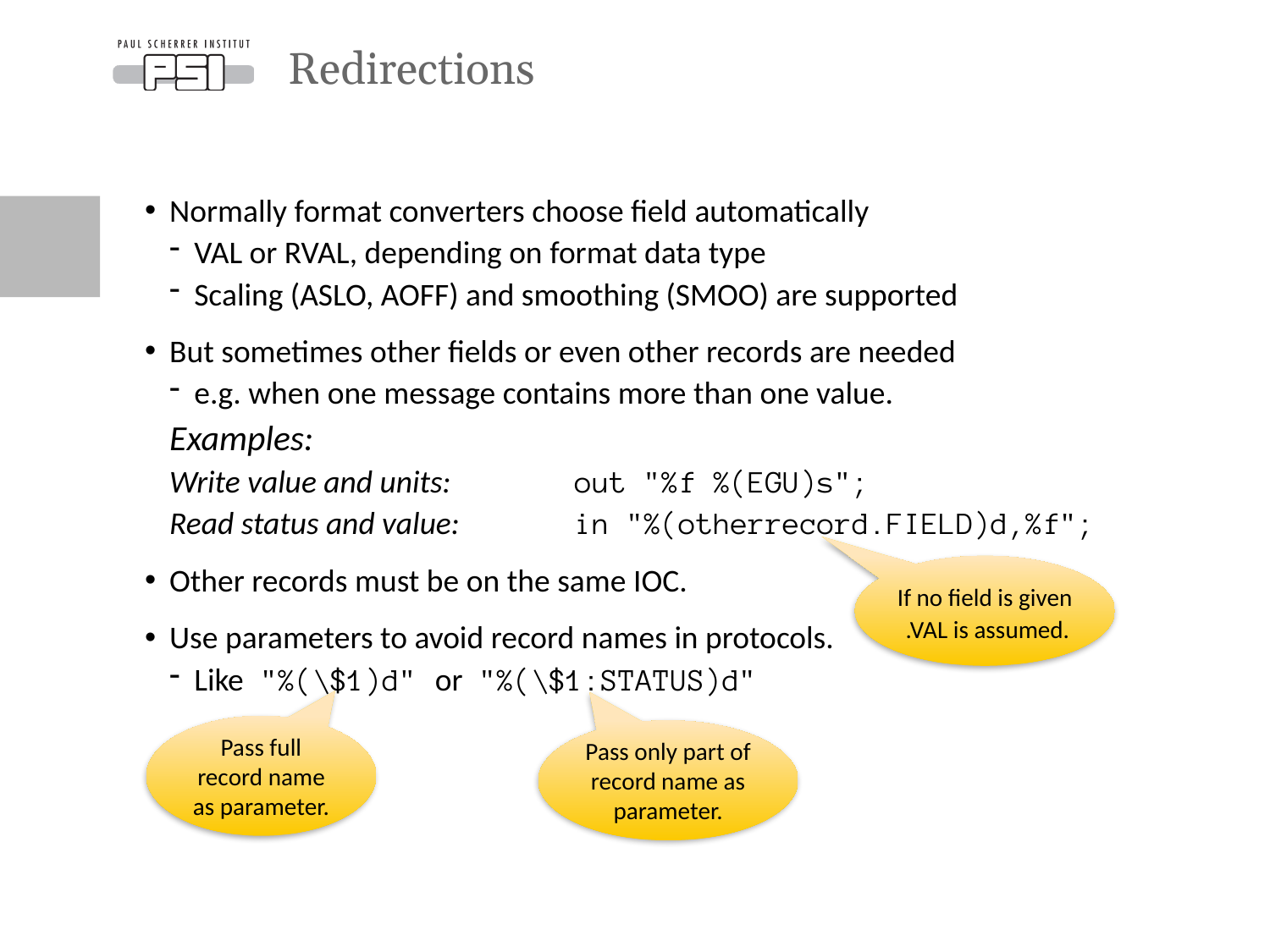

# Redirections
Normally format converters choose field automatically
VAL or RVAL, depending on format data type
Scaling (ASLO, AOFF) and smoothing (SMOO) are supported
But sometimes other fields or even other records are needed
e.g. when one message contains more than one value.
	Examples:
Write value and units:	out "%f %(EGU)s";
Read status and value:	in "%(otherrecord.FIELD)d,%f";
Other records must be on the same IOC.
Use parameters to avoid record names in protocols.
Like "%(\$1)d" or "%(\$1:STATUS)d"
If no field is given
 .VAL is assumed.
Pass full
record name
as parameter.
Pass only part of
record name as
parameter.